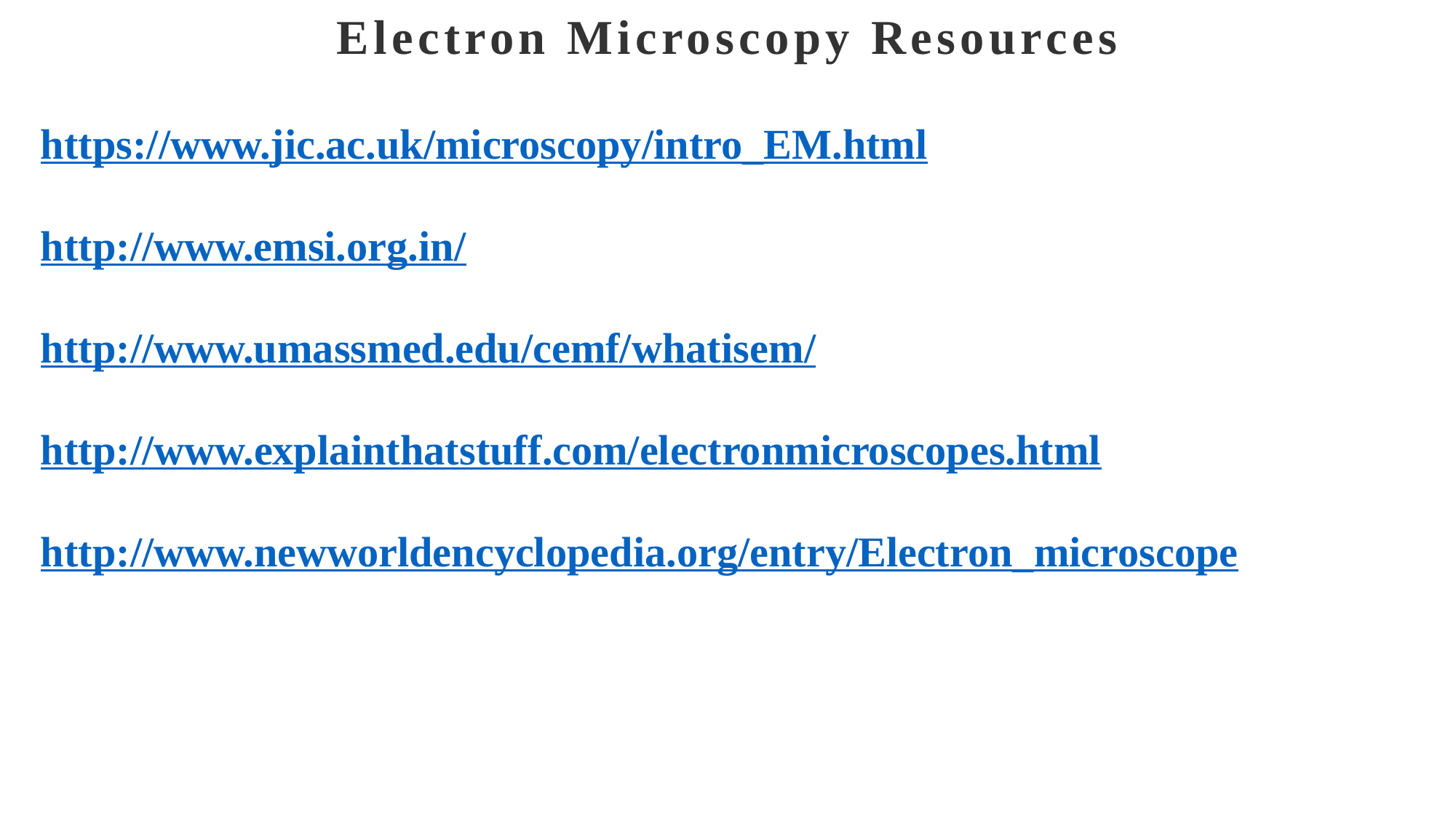

Electron Microscopy Resources
https://www.jic.ac.uk/microscopy/intro_EM.html

http://www.emsi.org.in/

http://www.umassmed.edu/cemf/whatisem/

http://www.explainthatstuff.com/electronmicroscopes.html

http://www.newworldencyclopedia.org/entry/Electron_microscope